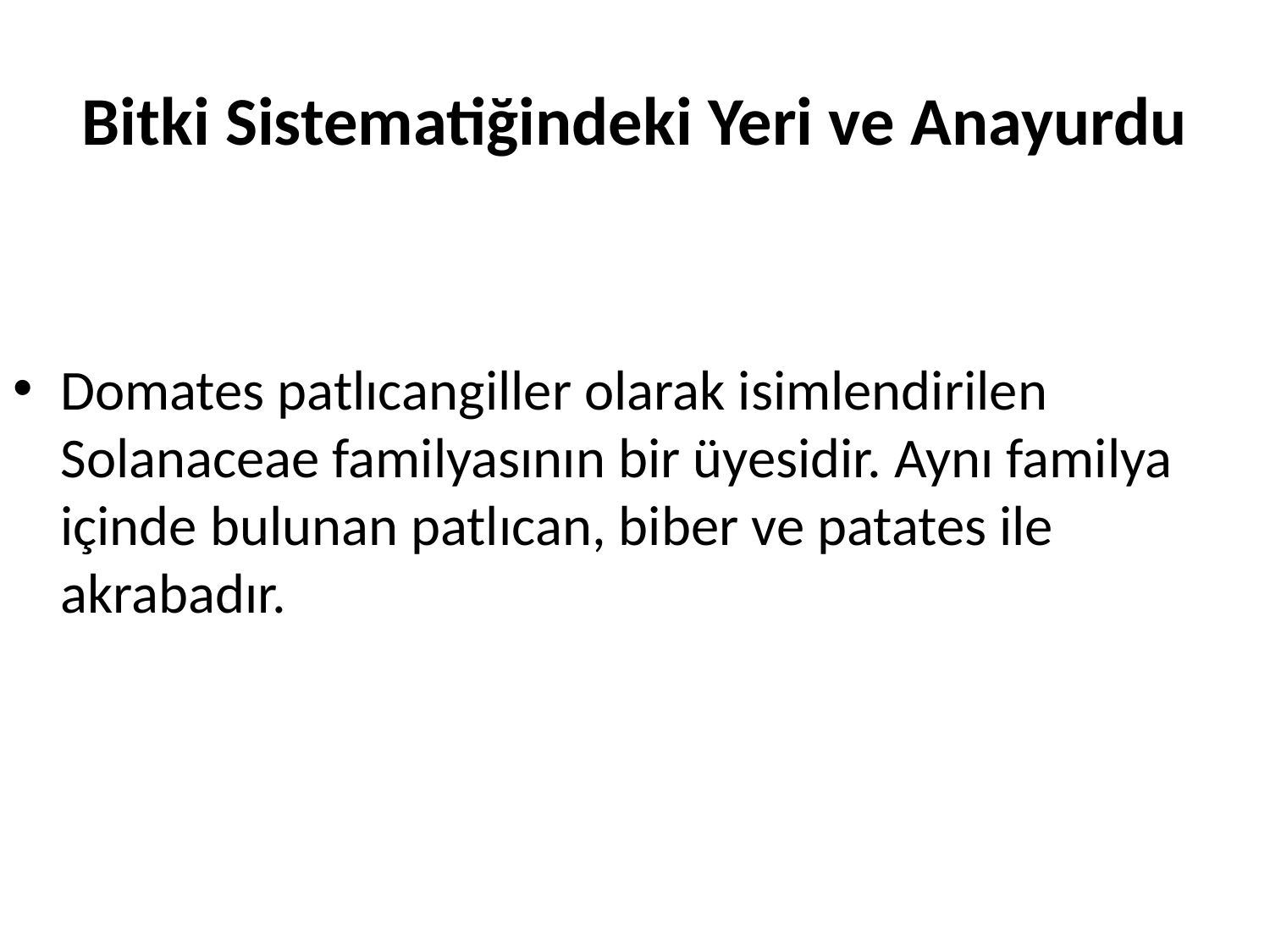

# Bitki Sistematiğindeki Yeri ve Anayurdu
Domates patlıcangiller olarak isimlendirilen Solanaceae familyasının bir üyesidir. Aynı familya içinde bulunan patlıcan, biber ve patates ile akrabadır.